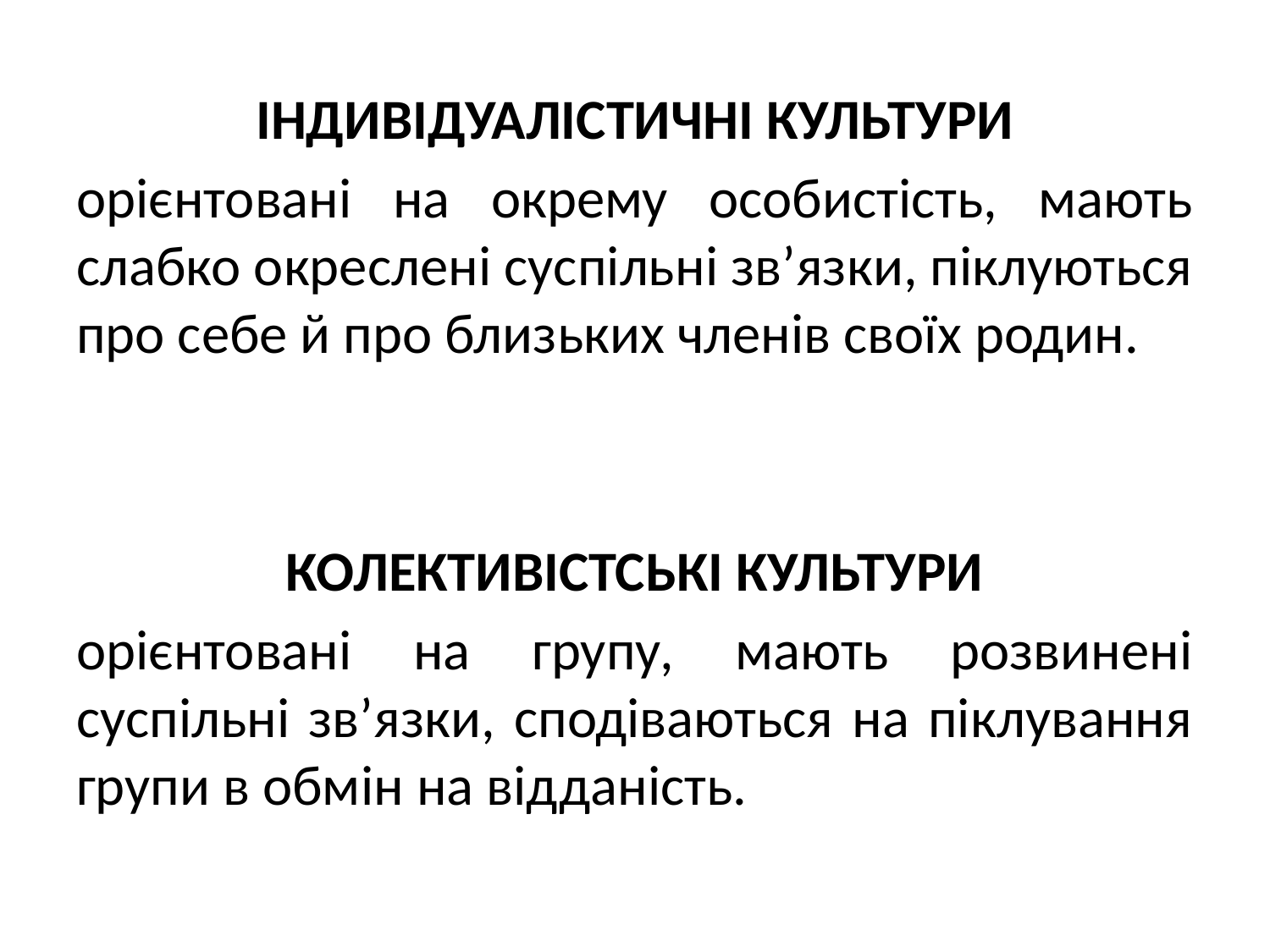

ІНДИВІДУАЛІСТИЧНІ КУЛЬТУРИ
орієнтовані на окрему особистість, мають слабко окреслені суспільні зв’язки, піклуються про себе й про близьких членів своїх родин.

КОЛЕКТИВІСТСЬКІ КУЛЬТУРИ
орієнтовані на групу, мають розвинені суспільні зв’язки, сподіваються на піклування групи в обмін на відданість.